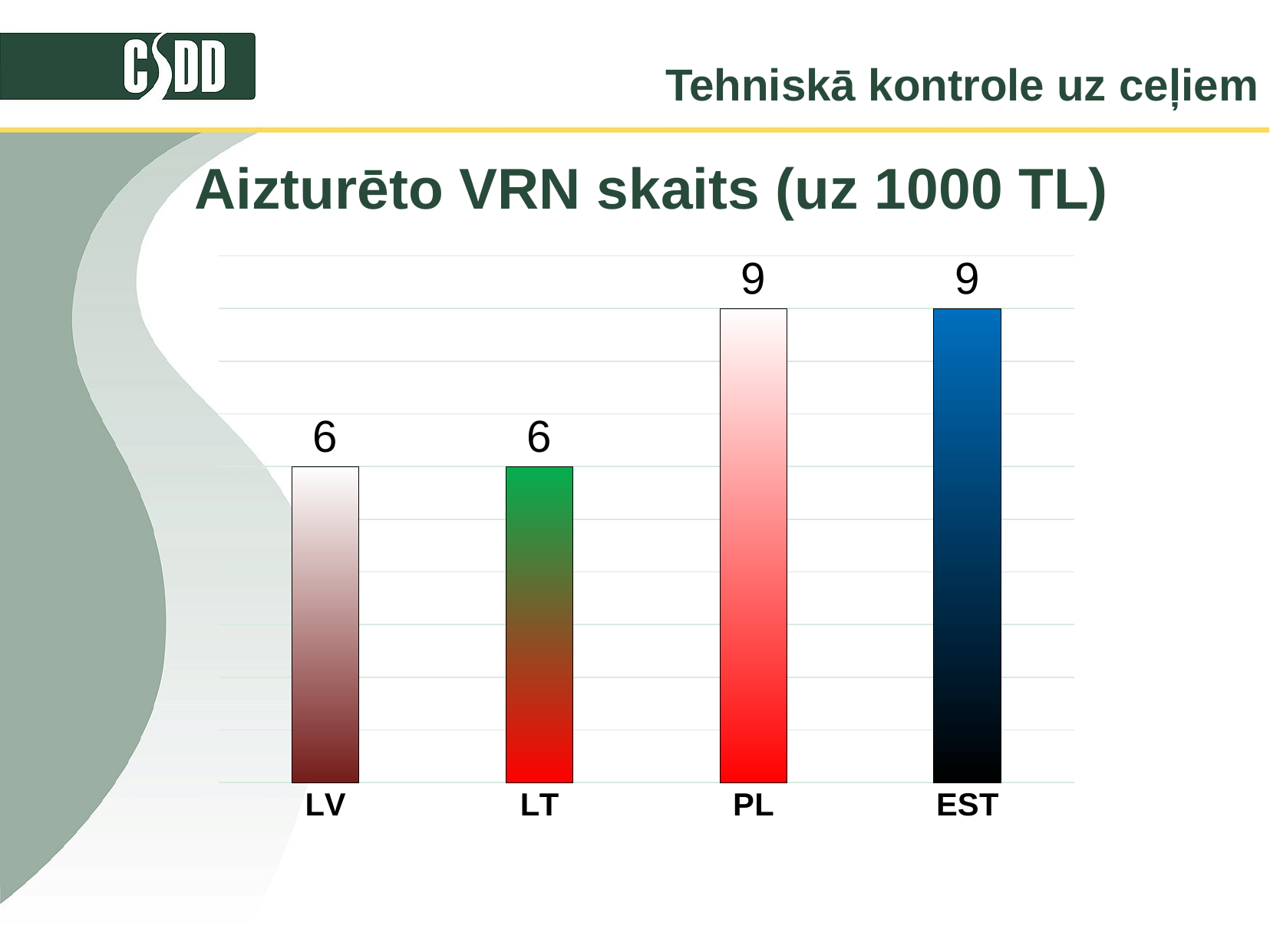

Tehniskā kontrole uz ceļiem
# Aizturēto VRN skaits (uz 1000 TL)

### Chart

| Category | Skaits |
|---|---|
| LV | 6.0 |
| LT | 6.0 |
| PL | 9.0 |
| EST | 9.0 |